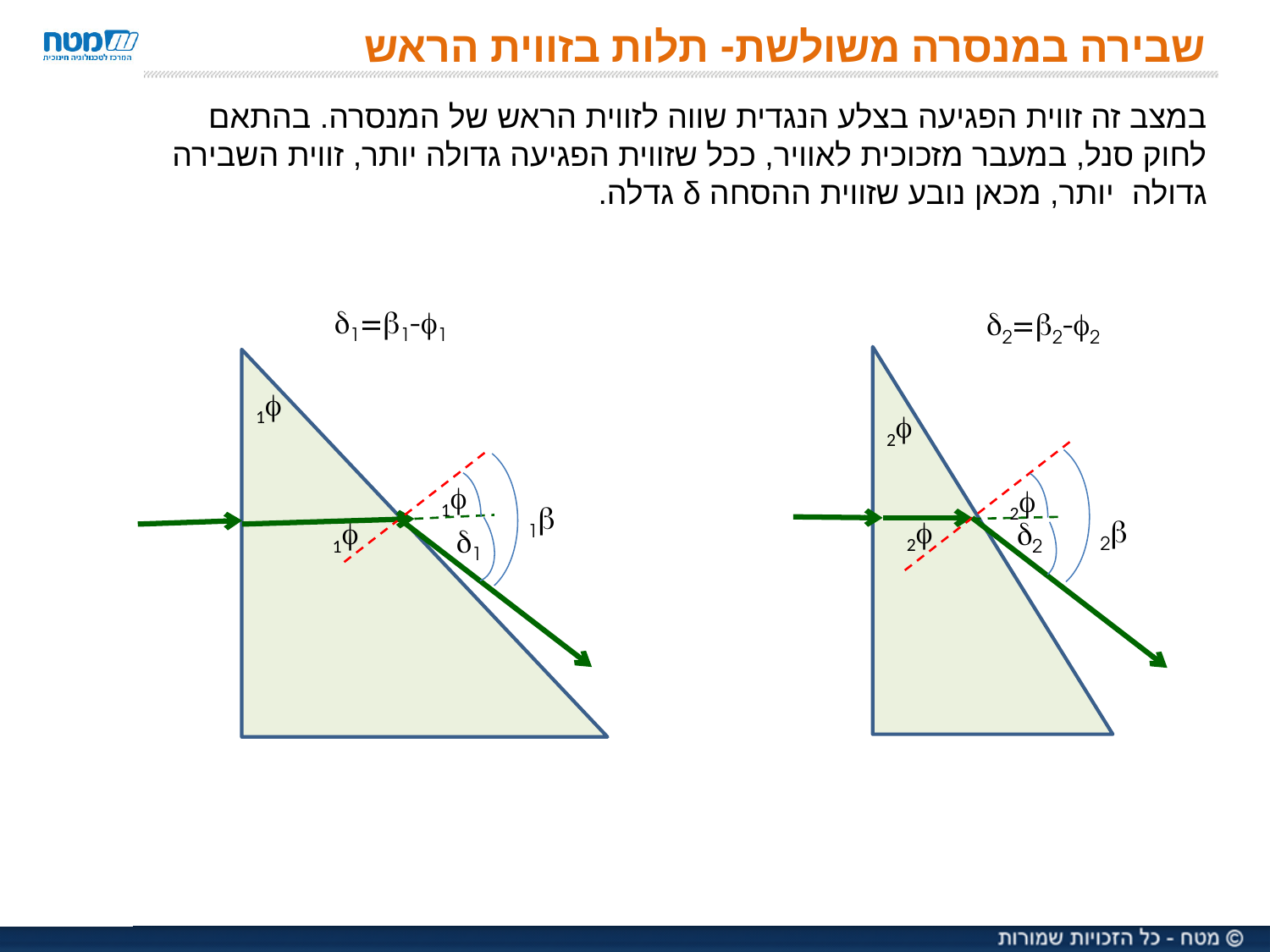

# שבירה במנסרה משולשת- תלות בזווית הראש
במצב זה זווית הפגיעה בצלע הנגדית שווה לזווית הראש של המנסרה. בהתאם לחוק סנל, במעבר מזכוכית לאוויר, ככל שזווית הפגיעה גדולה יותר, זווית השבירה גדולה  יותר, מכאן נובע שזווית ההסחה δ גדלה.

δ1=β1-φ1
δ2=β2-φ2

1φ
2φ

1φ

2φ
1β
2β
2φ

1φ
δ2

δ1